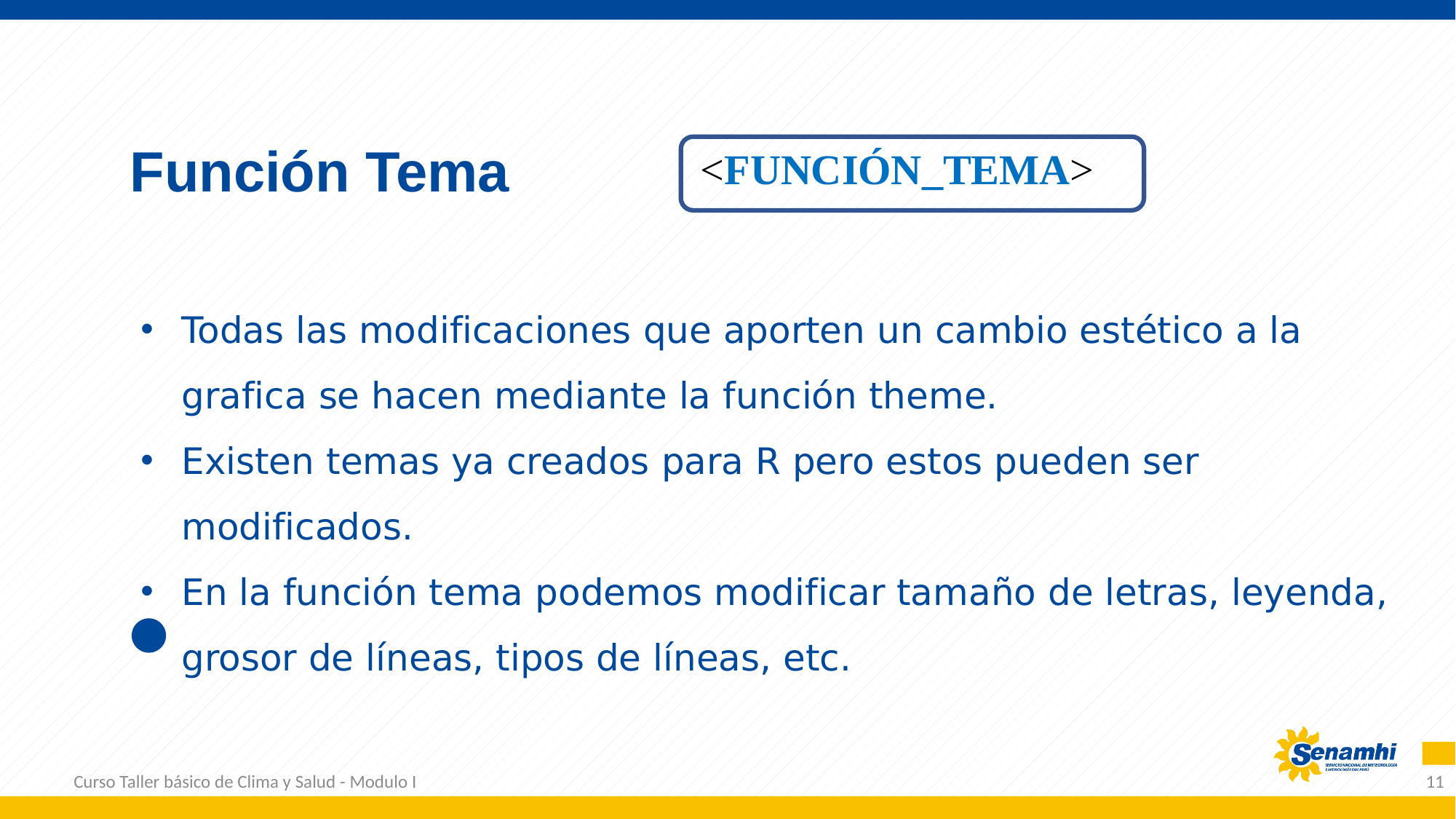

<FUNCIÓN_TEMA>
Función Tema
Todas las modificaciones que aporten un cambio estético a la grafica se hacen mediante la función theme.
Existen temas ya creados para R pero estos pueden ser modificados.
En la función tema podemos modificar tamaño de letras, leyenda, grosor de líneas, tipos de líneas, etc.
Curso Taller básico de Clima y Salud - Modulo I
11